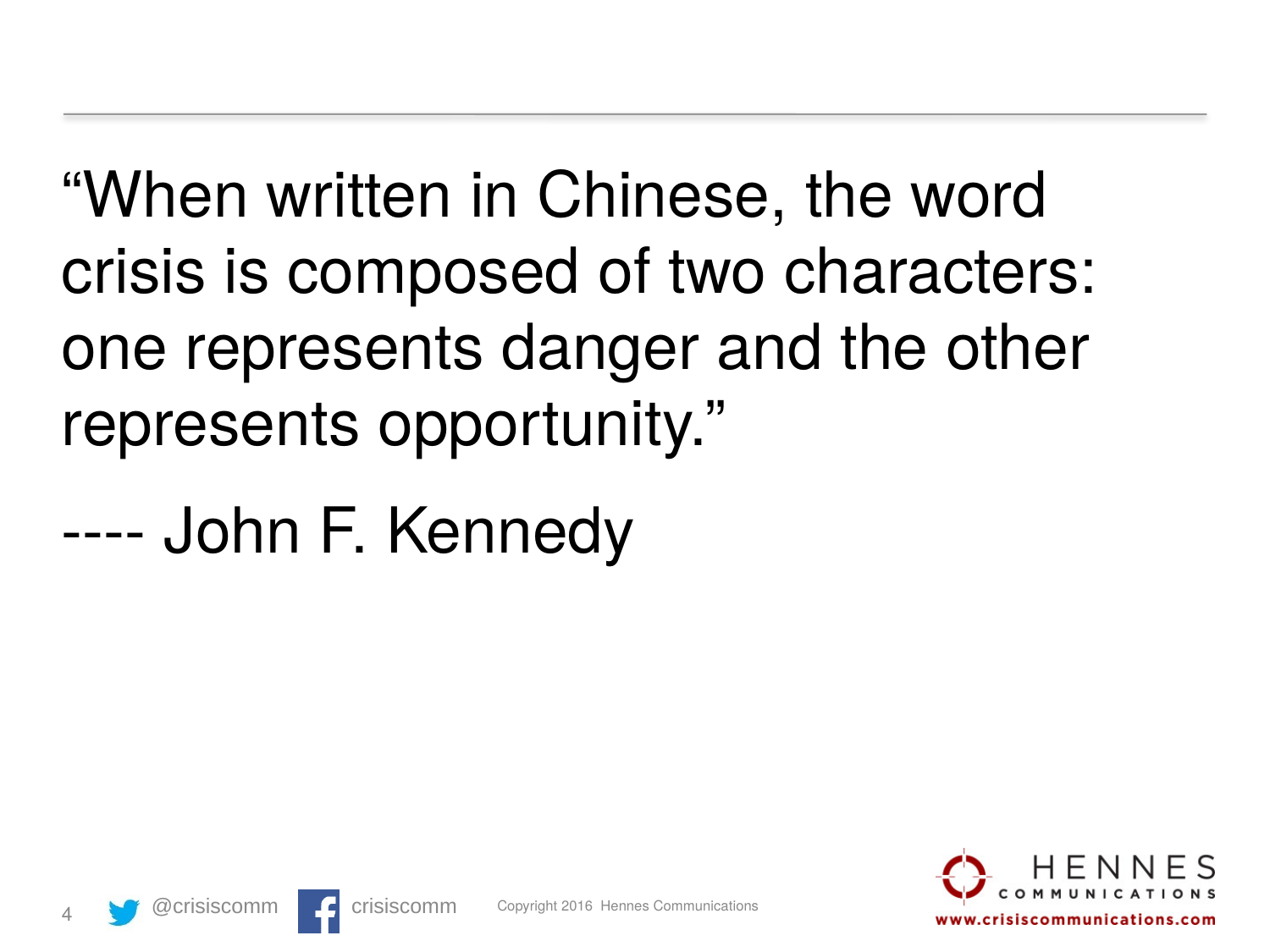

“When written in Chinese, the word crisis is composed of two characters: one represents danger and the other represents opportunity.”
---- John F. Kennedy